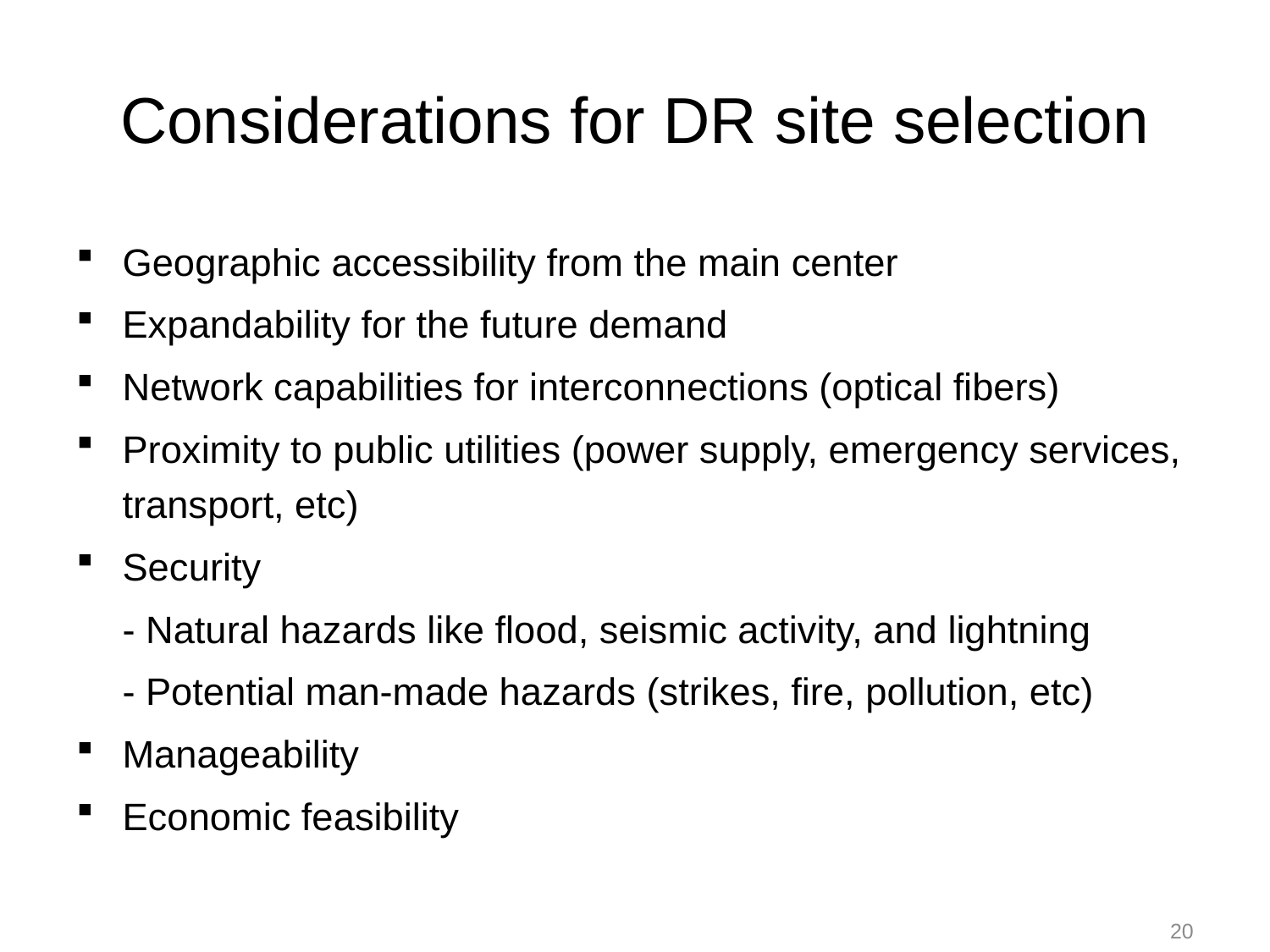

# Considerations for DR site selection
Geographic accessibility from the main center
Expandability for the future demand
Network capabilities for interconnections (optical fibers)
Proximity to public utilities (power supply, emergency services, transport, etc)
Security
	- Natural hazards like flood, seismic activity, and lightning
	- Potential man-made hazards (strikes, fire, pollution, etc)
Manageability
Economic feasibility
20